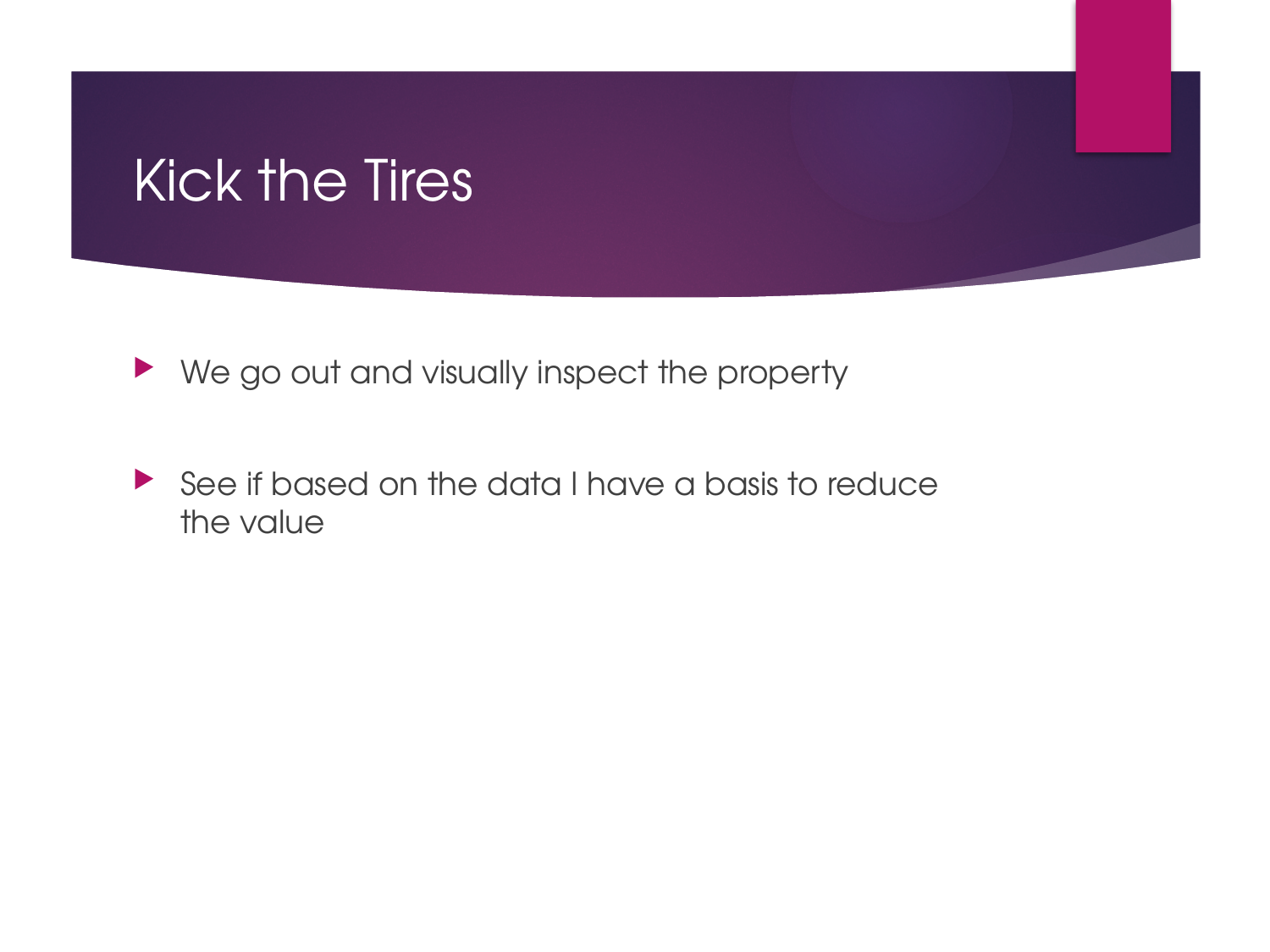

# Kick the Tires
We go out and visually inspect the property

See if based on the data I have a basis to reduce the value